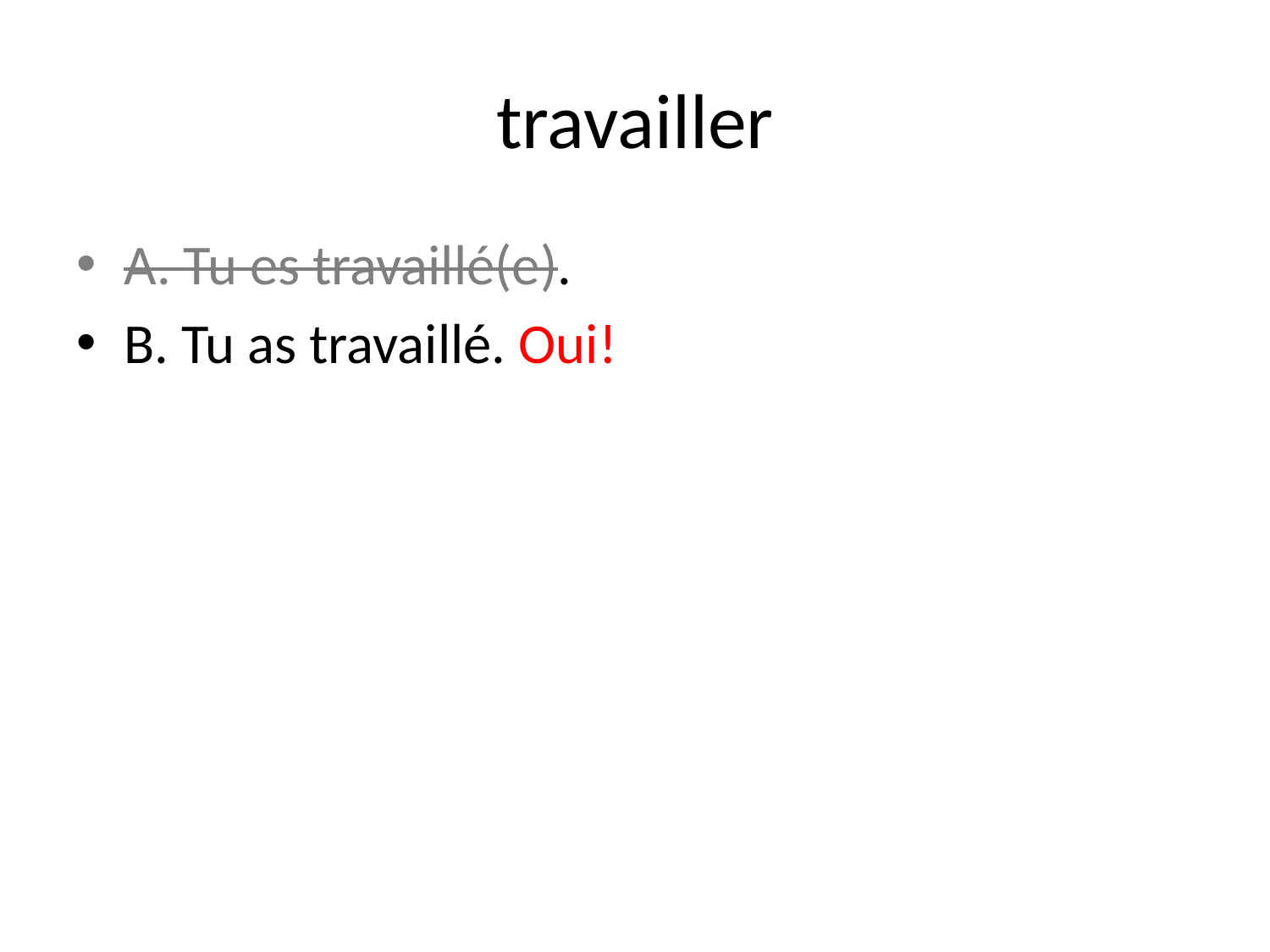

# travailler
A. Tu es travaillé(e).
B. Tu as travaillé. Oui!